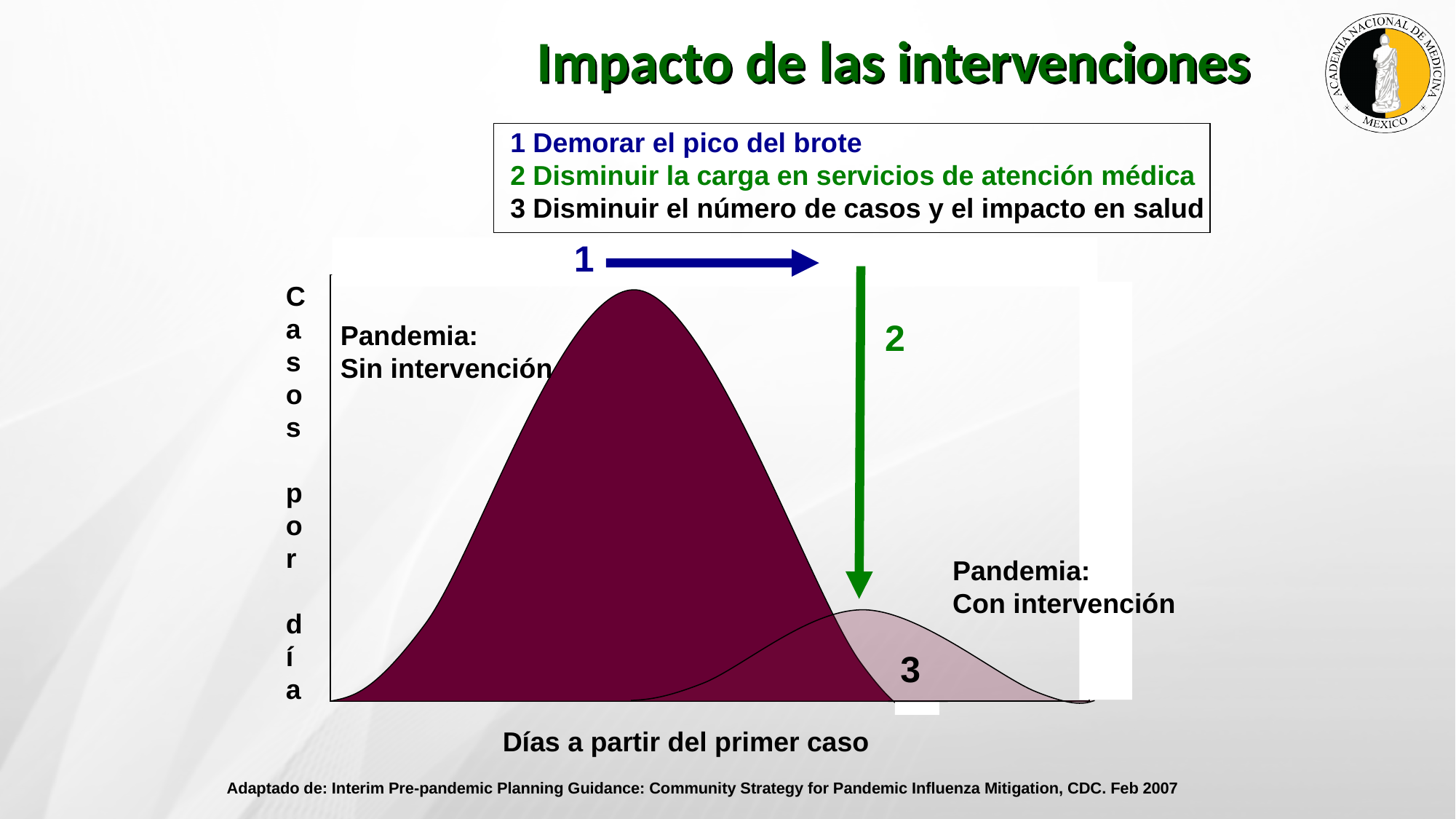

Impacto de las intervenciones
1 Demorar el pico del brote
2 Disminuir la carga en servicios de atención médica
3 Disminuir el número de casos y el impacto en salud

1

Casos por día

2
Pandemia:
Sin intervención
Pandemia:
Con intervención

3

Días a partir del primer caso
Adaptado de: Interim Pre-pandemic Planning Guidance: Community Strategy for Pandemic Influenza Mitigation, CDC. Feb 2007